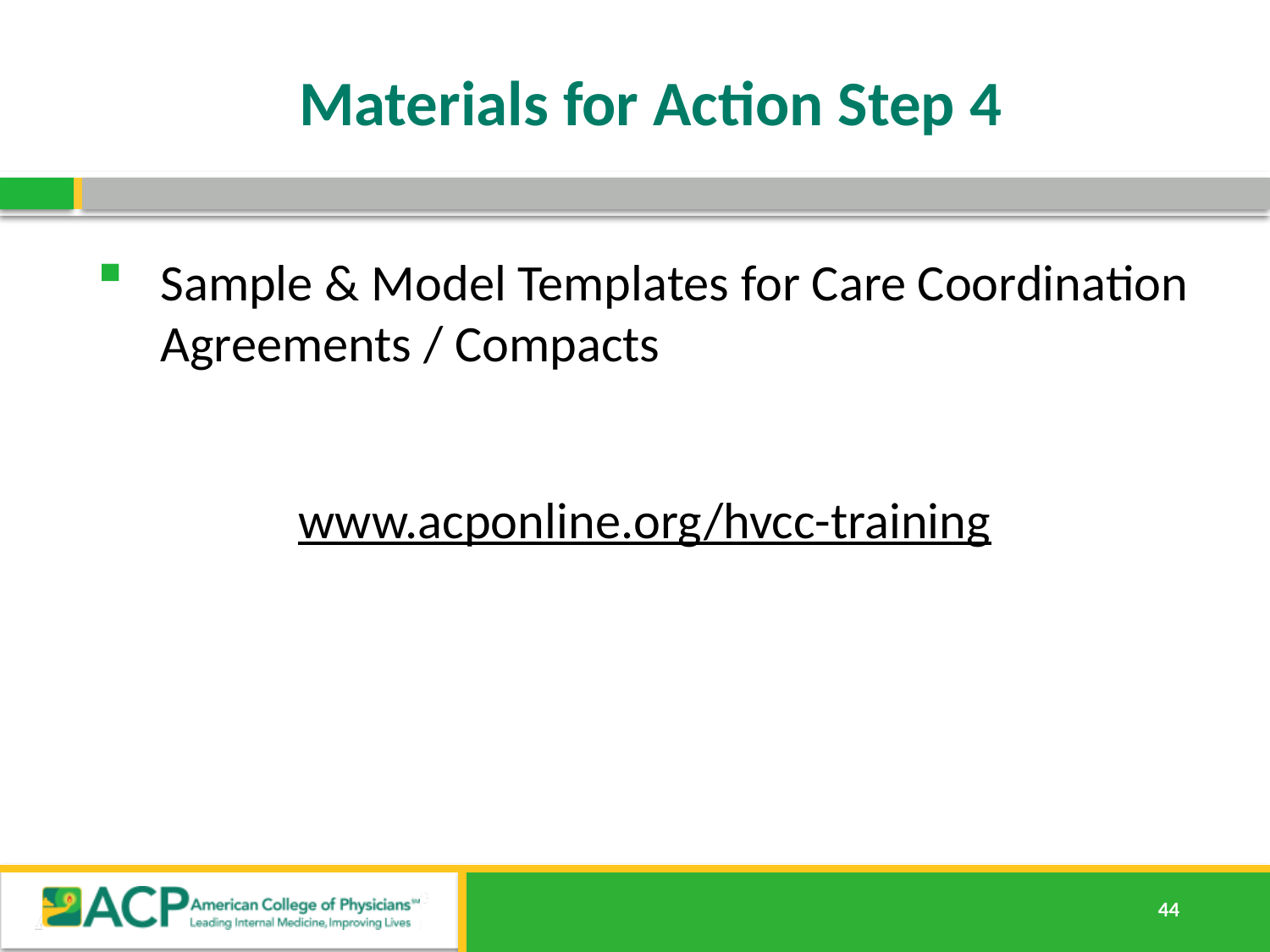

# Materials for Action Step 4
Sample & Model Templates for Care Coordination Agreements / Compacts

www.acponline.org/hvcc-training